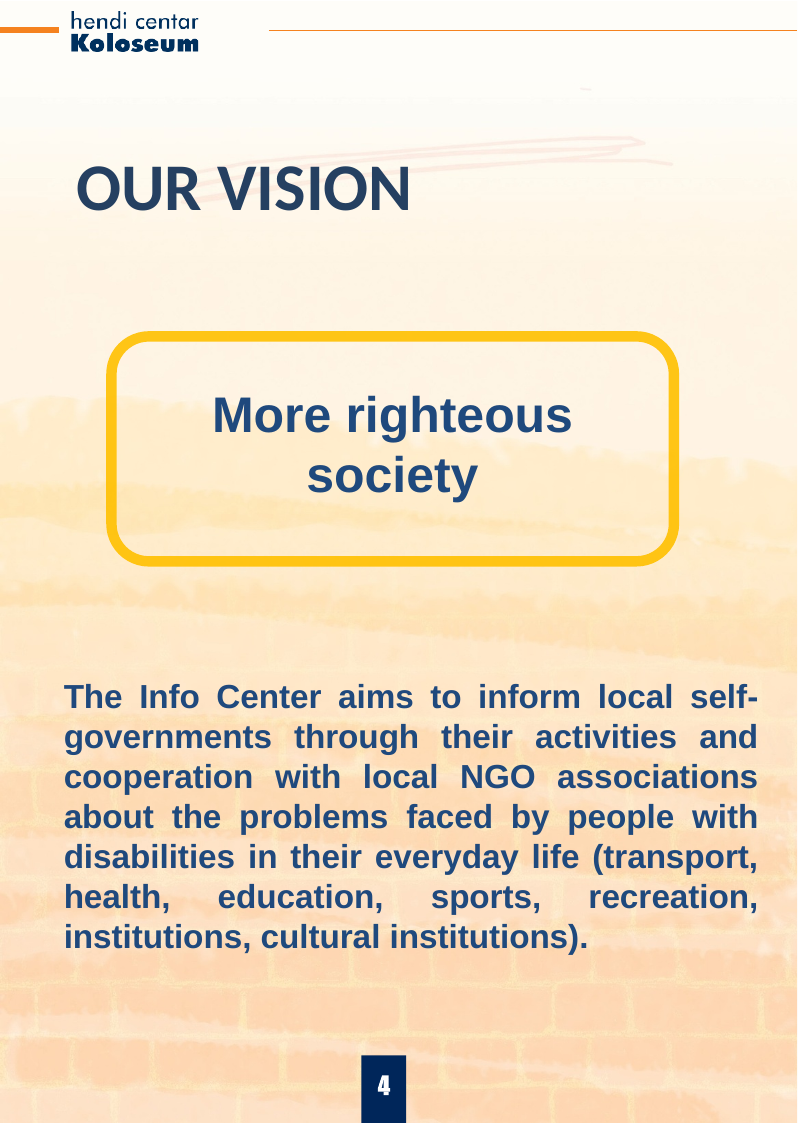

OUR VISION

More righteous society
The Info Center aims to inform local self-governments through their activities and cooperation with local NGO associations about the problems faced by people with disabilities in their everyday life (transport, health, education, sports, recreation, institutions, cultural institutions).